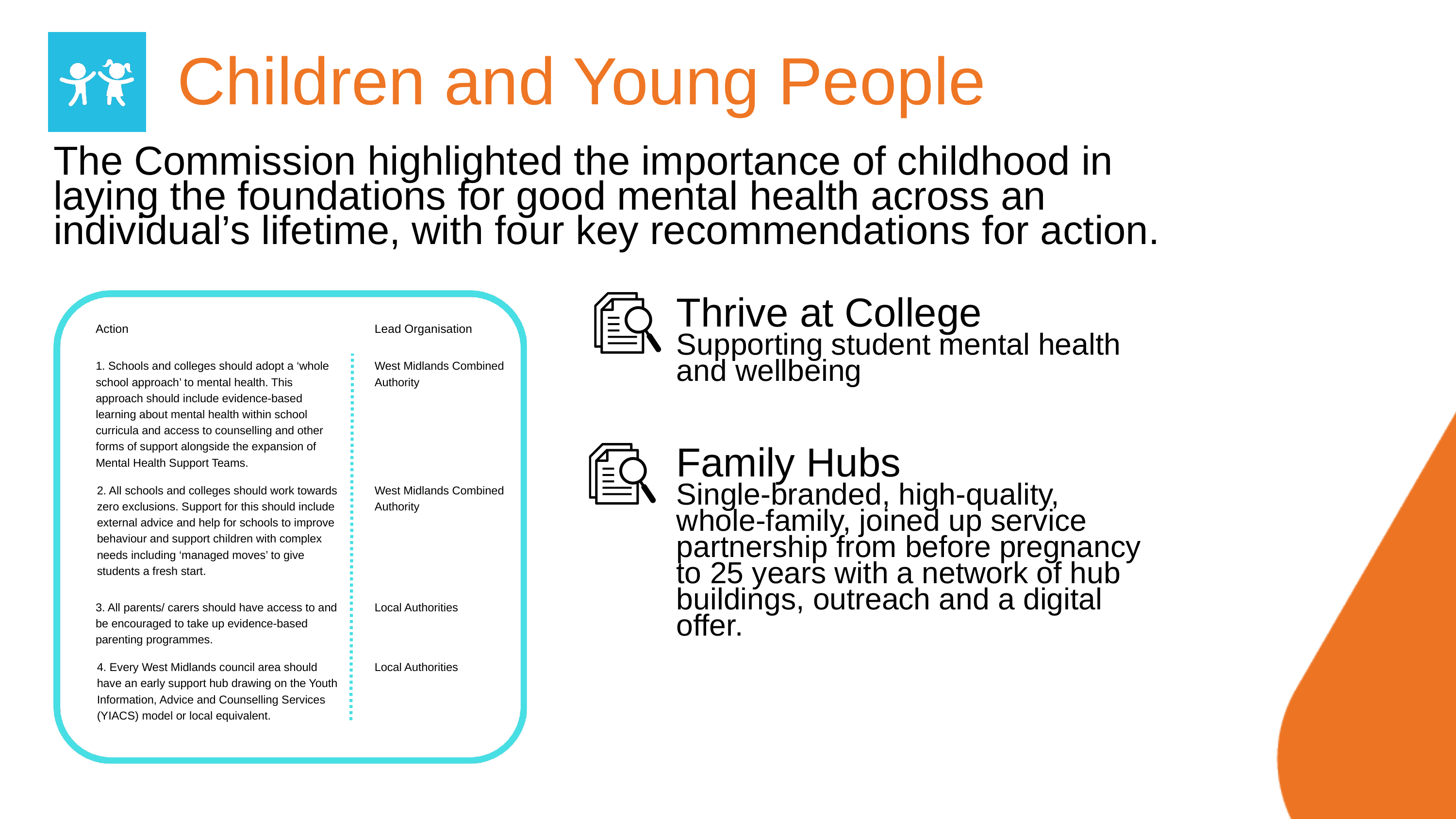

Children and Young People

The Commission highlighted the importance of childhood in laying the foundations for good mental health across an individual’s lifetime, with four key recommendations for action.

Thrive at College
Supporting student mental health and wellbeing
Action
Lead Organisation

1. Schools and colleges should adopt a ‘whole school approach’ to mental health. This approach should include evidence-based learning about mental health within school curricula and access to counselling and other forms of support alongside the expansion of Mental Health Support Teams.
West Midlands Combined Authority

Family Hubs
Single-branded, high-quality, whole-family, joined up service partnership from before pregnancy to 25 years with a network of hub buildings, outreach and a digital offer.
2. All schools and colleges should work towards zero exclusions. Support for this should include external advice and help for schools to improve behaviour and support children with complex needs including ‘managed moves’ to give students a fresh start.
West Midlands Combined Authority
3. All parents/ carers should have access to and be encouraged to take up evidence-based parenting programmes.
Local Authorities
4. Every West Midlands council area should have an early support hub drawing on the Youth Information, Advice and Counselling Services (YIACS) model or local equivalent.

Local Authorities